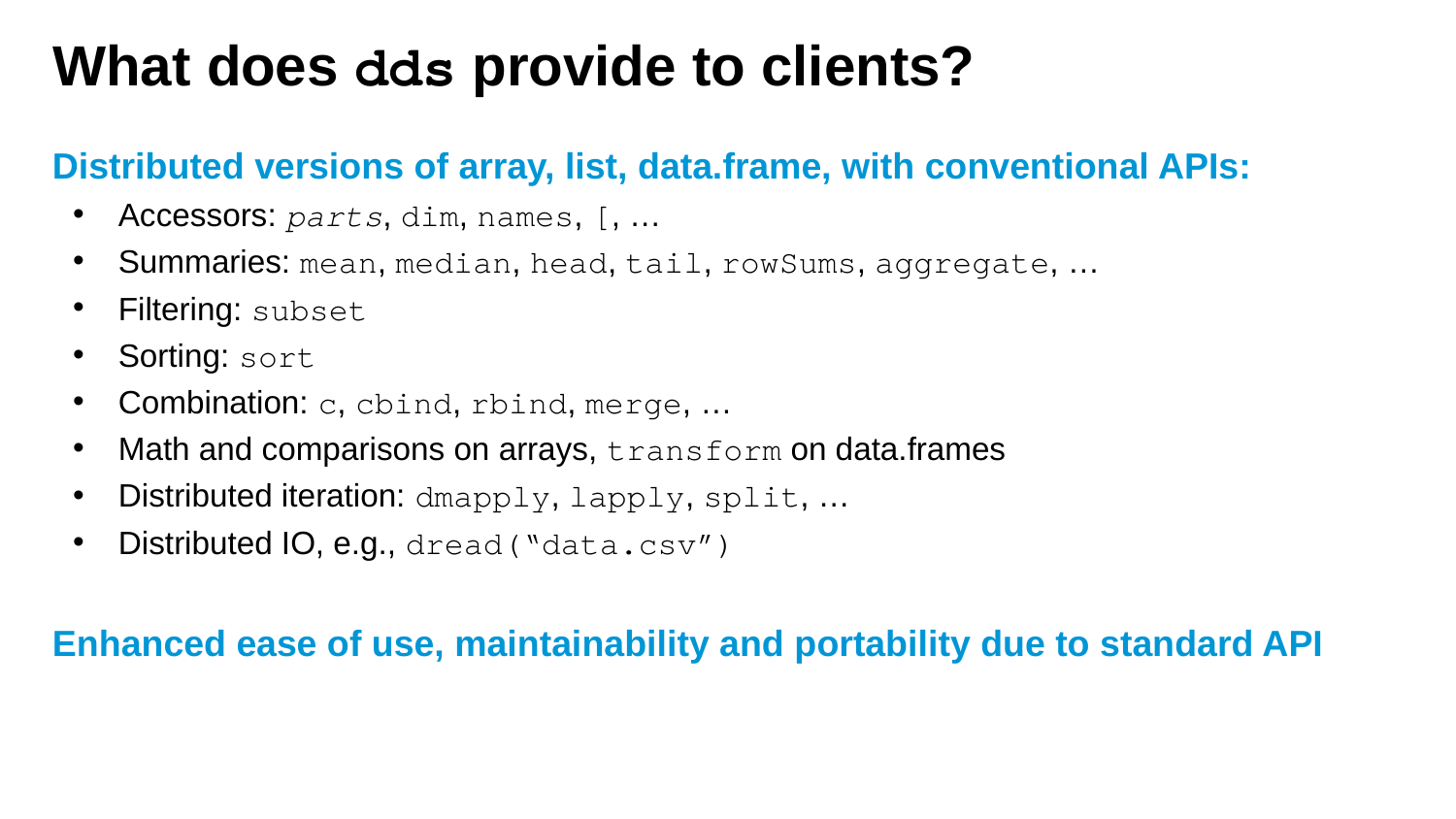

# What does dds provide to clients?
Distributed versions of array, list, data.frame, with conventional APIs:
Accessors: parts, dim, names, [, …
Summaries: mean, median, head, tail, rowSums, aggregate, …
Filtering: subset
Sorting: sort
Combination: c, cbind, rbind, merge, …
Math and comparisons on arrays, transform on data.frames
Distributed iteration: dmapply, lapply, split, …
Distributed IO, e.g., dread(“data.csv”)

Enhanced ease of use, maintainability and portability due to standard API